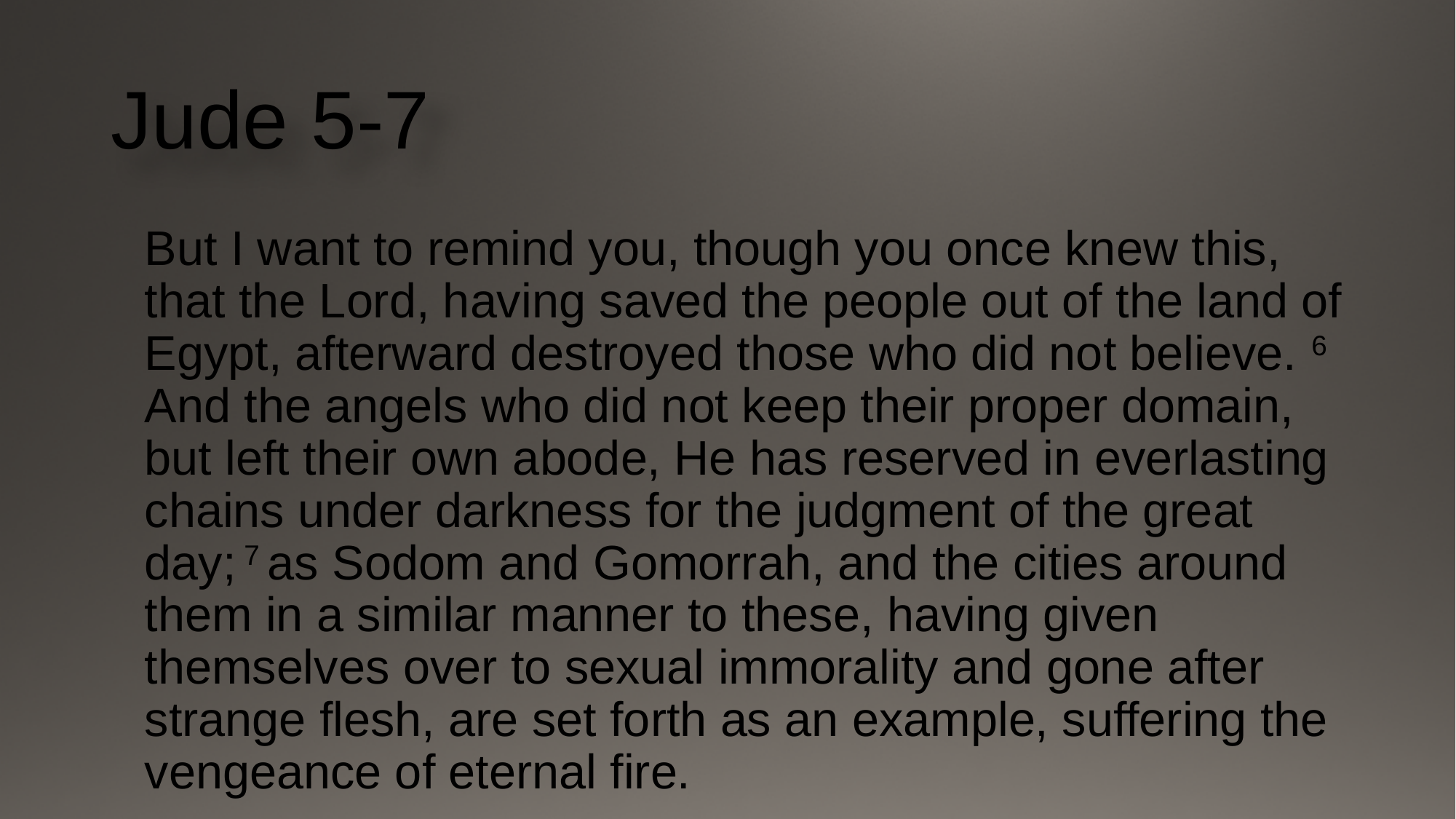

# Jude 5-7
But I want to remind you, though you once knew this, that the Lord, having saved the people out of the land of Egypt, afterward destroyed those who did not believe. 6 And the angels who did not keep their proper domain, but left their own abode, He has reserved in everlasting chains under darkness for the judgment of the great day; 7 as Sodom and Gomorrah, and the cities around them in a similar manner to these, having given themselves over to sexual immorality and gone after strange flesh, are set forth as an example, suffering the vengeance of eternal fire.